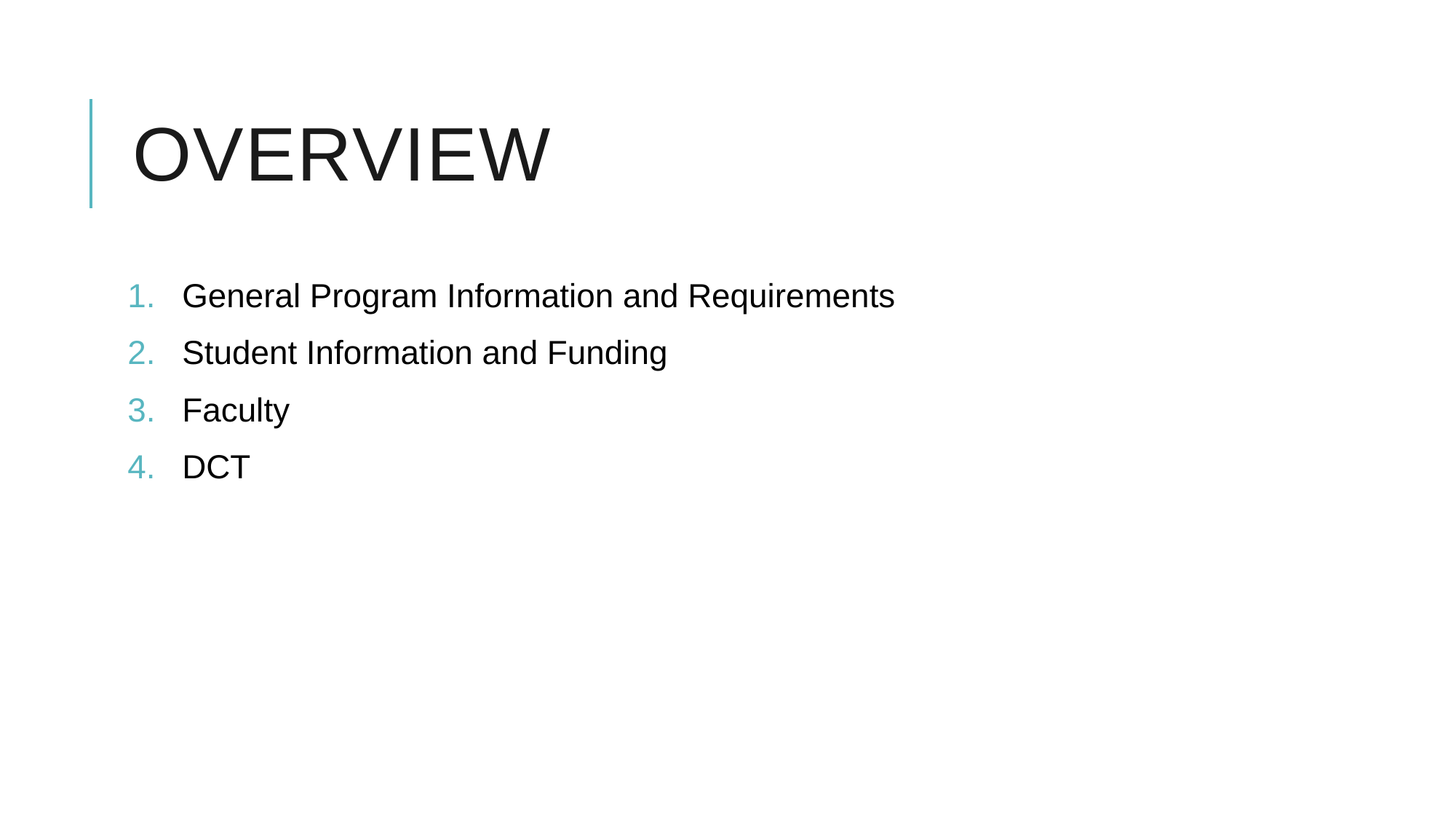

# OVerview
General Program Information and Requirements
Student Information and Funding
Faculty
DCT